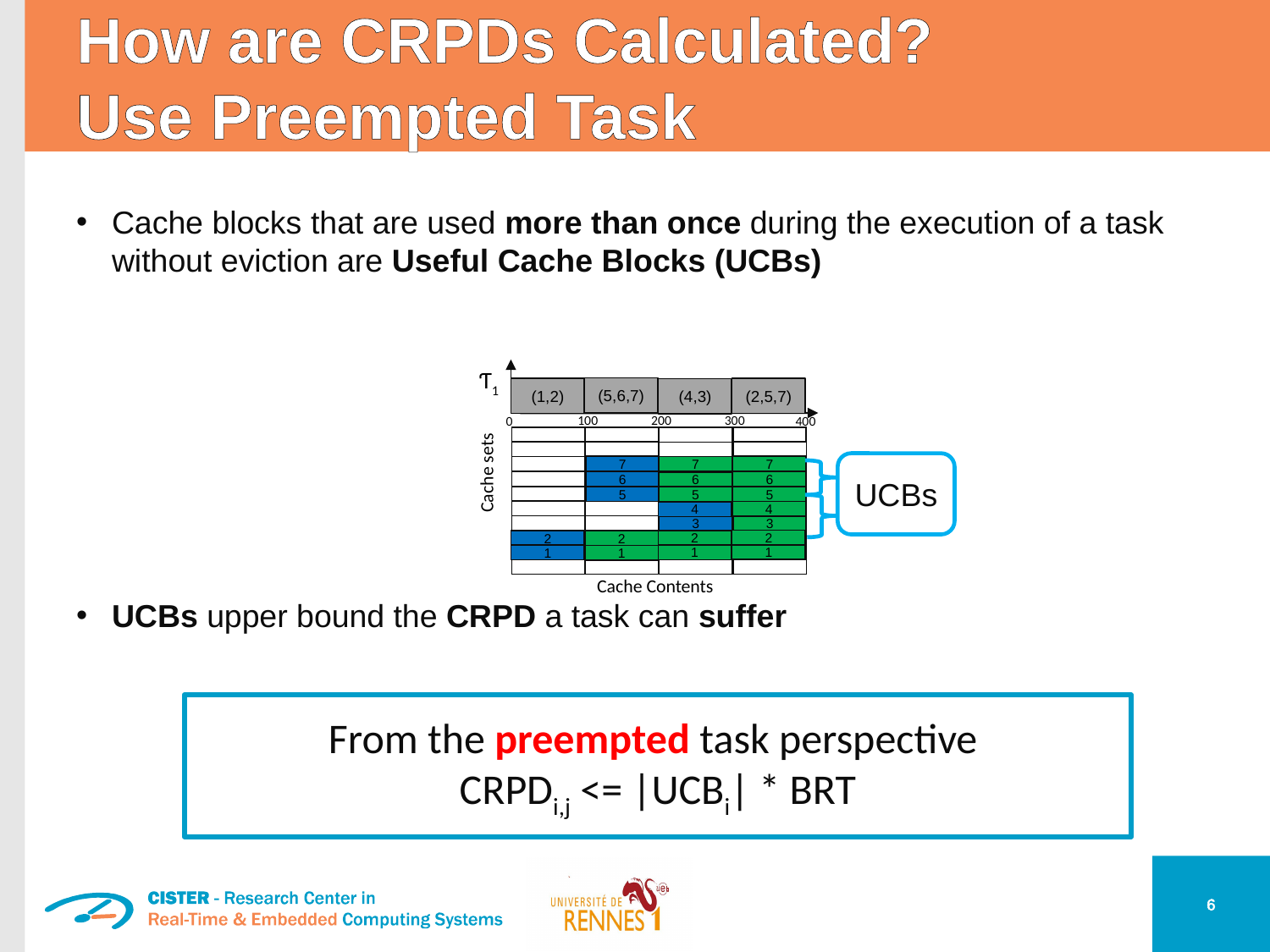

# How are CRPDs Calculated? Use Preempted Task
Cache blocks that are used more than once during the execution of a task without eviction are Useful Cache Blocks (UCBs)

UCBs upper bound the CRPD a task can suffer

Ƭ1
(5,6,7)
(2,5,7)
(1,2)
(4,3)
100
200
300
400
0

Cache sets
UCBs

7
7

7

6
6

6

5
5

5

4
4

3

3

2

2
2

2

1

1
1

1

Cache Contents
From the preempted task perspective
CRPDi,j <= |UCBi| * BRT
6